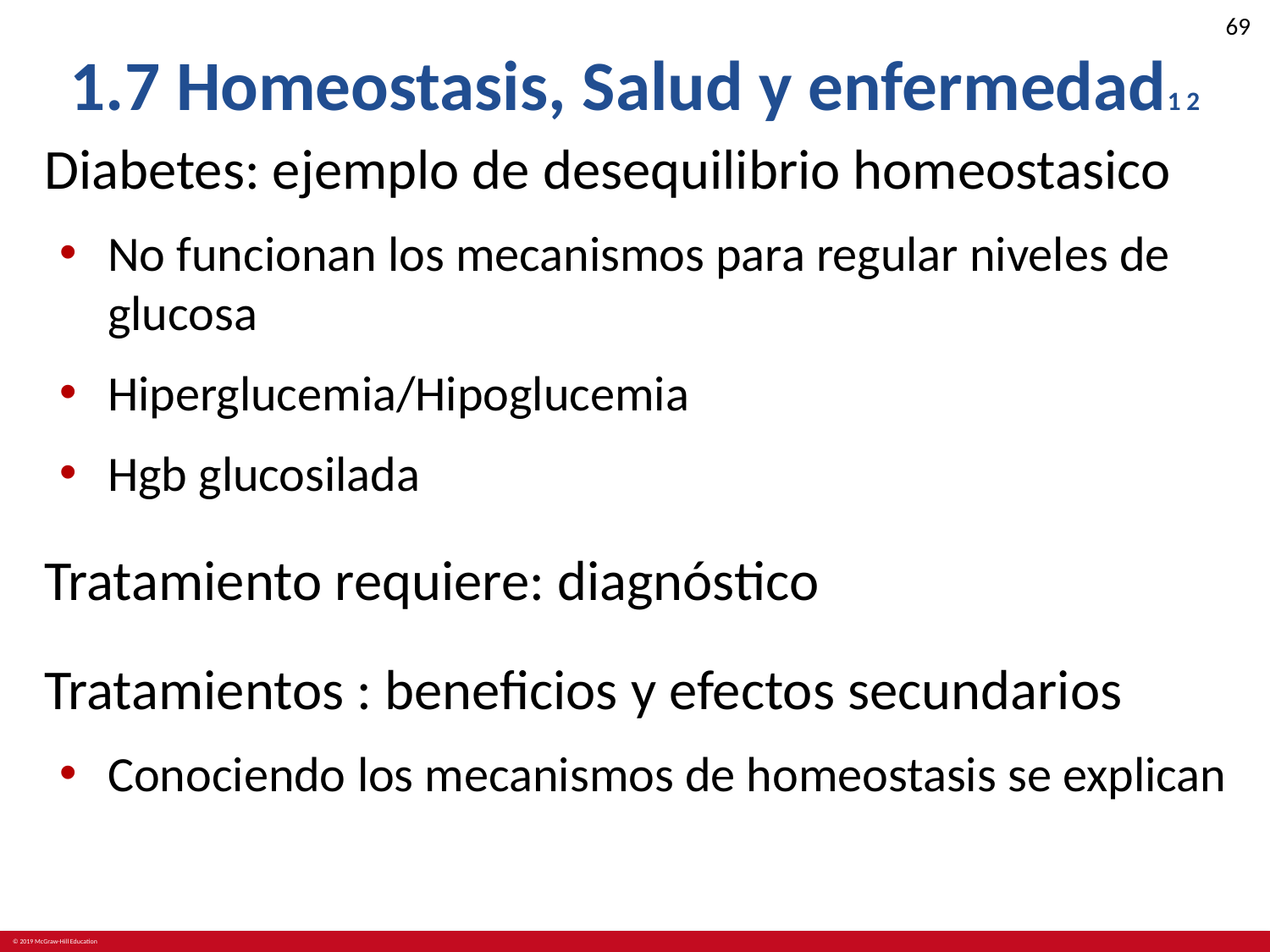

# 1.7 Homeostasis, Salud y enfermedad1 2
Diabetes: ejemplo de desequilibrio homeostasico
No funcionan los mecanismos para regular niveles de glucosa
Hiperglucemia/Hipoglucemia
Hgb glucosilada
Tratamiento requiere: diagnóstico
Tratamientos : beneficios y efectos secundarios
Conociendo los mecanismos de homeostasis se explican